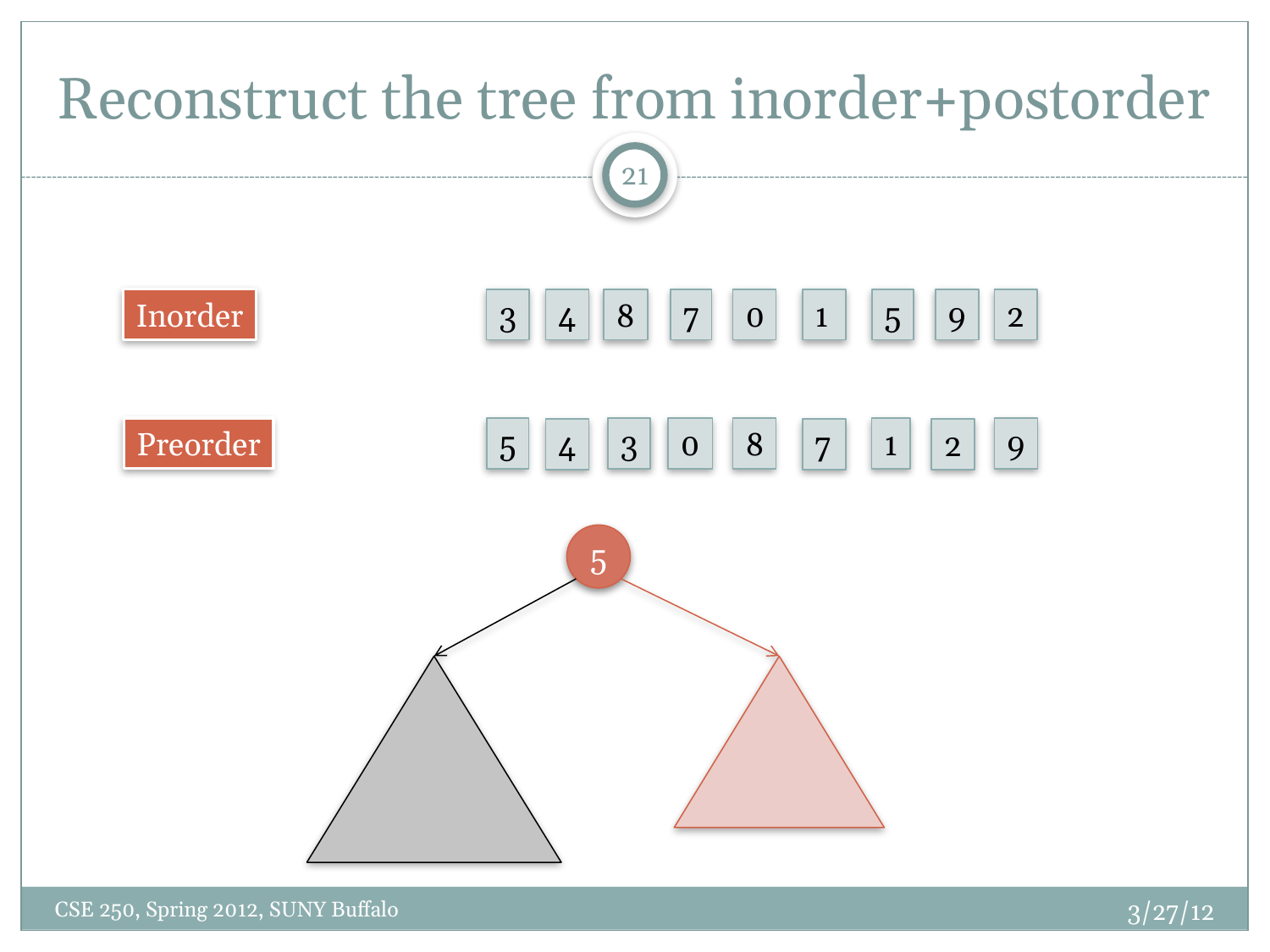

# Reconstruct the tree from inorder+postorder
21
Inorder
3
4
8
7
0
1
5
9
2
Preorder
5
3
0
8
1
9
4
7
2
5

3/27/12
CSE 250, Spring 2012, SUNY Buffalo